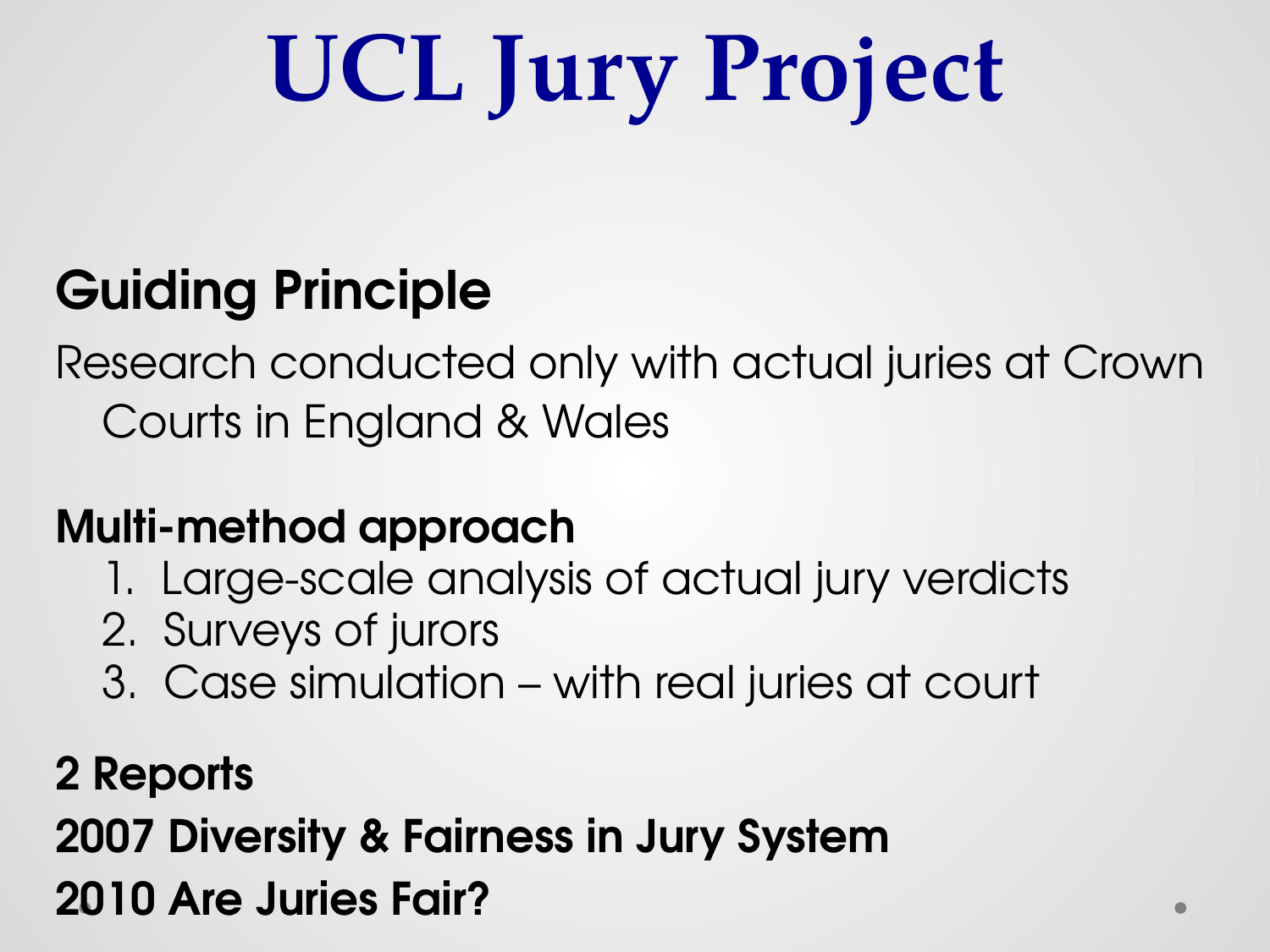

# UCL Jury Project

Guiding Principle
Research conducted only with actual juries at Crown Courts in England & Wales

Multi-method approach
	1.  Large-scale analysis of actual jury verdicts
	2.  Surveys of jurors
	3.  Case simulation – with real juries at court

2 Reports
2007 Diversity & Fairness in Jury System
2010 Are Juries Fair?